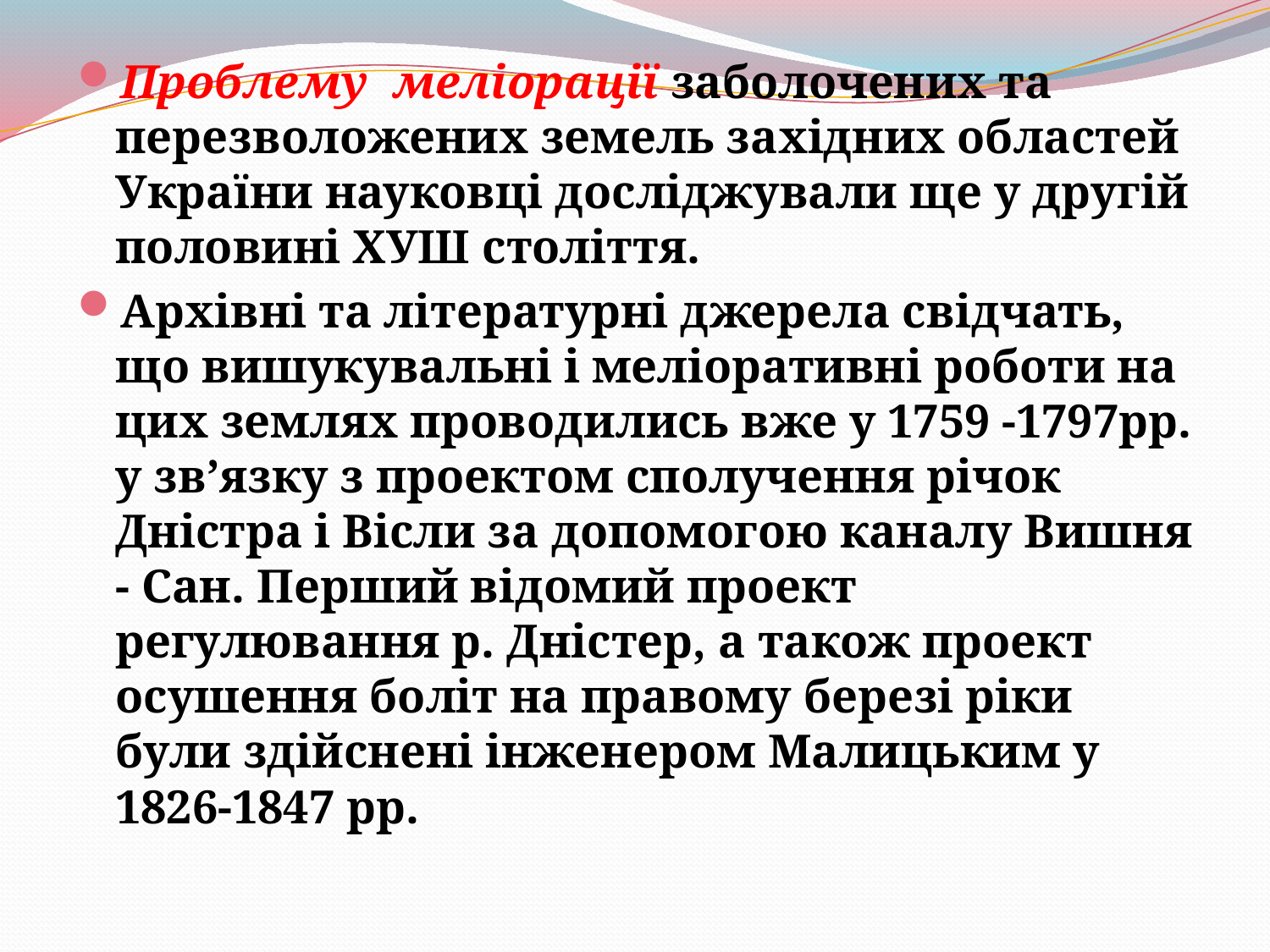

Проблему  меліорації заболочених та перезволожених земель західних областей України науковці досліджували ще у другій половині ХУШ століття.
Архівні та літературні джерела свідчать, що вишукувальні і меліоративні роботи на цих землях проводились вже у 1759 -1797рр. у зв’язку з проектом сполучення річок Дністра і Вісли за допомогою каналу Вишня - Сан. Перший відомий проект регулювання р. Дністер, а також проект осушення боліт на правому березі ріки були здійснені інженером Малицьким у 1826-1847 рр.